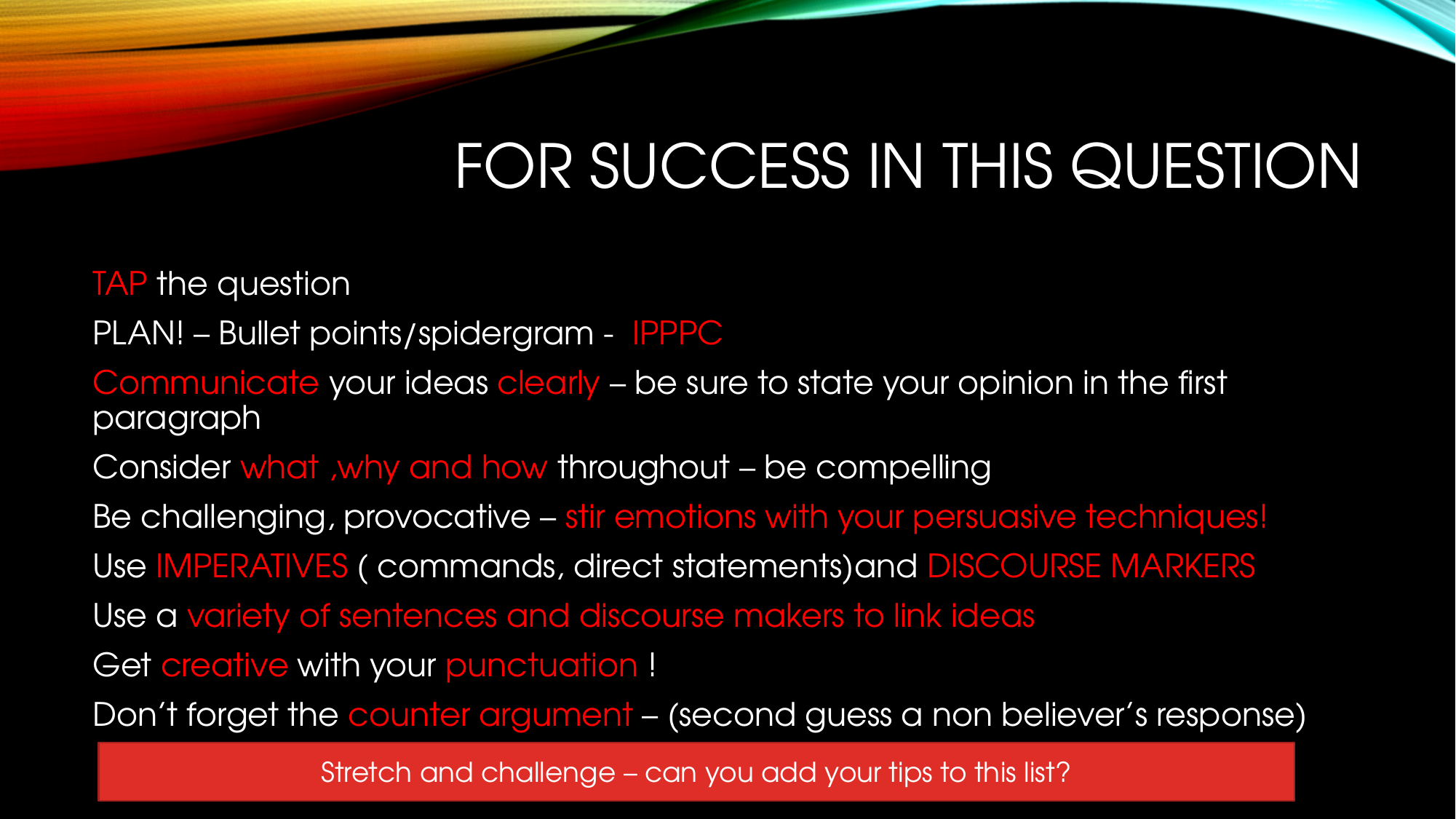

# For success in this question
TAP the question
PLAN! – Bullet points/spidergram -  IPPPC
Communicate your ideas clearly – be sure to state your opinion in the first paragraph
Consider what ,why and how throughout – be compelling
Be challenging, provocative – stir emotions with your persuasive techniques!
Use IMPERATIVES ( commands, direct statements)and DISCOURSE MARKERS
Use a variety of sentences and discourse makers to link ideas
Get creative with your punctuation !
Don’t forget the counter argument – (second guess a non believer’s response)

Stretch and challenge – can you add your tips to this list?